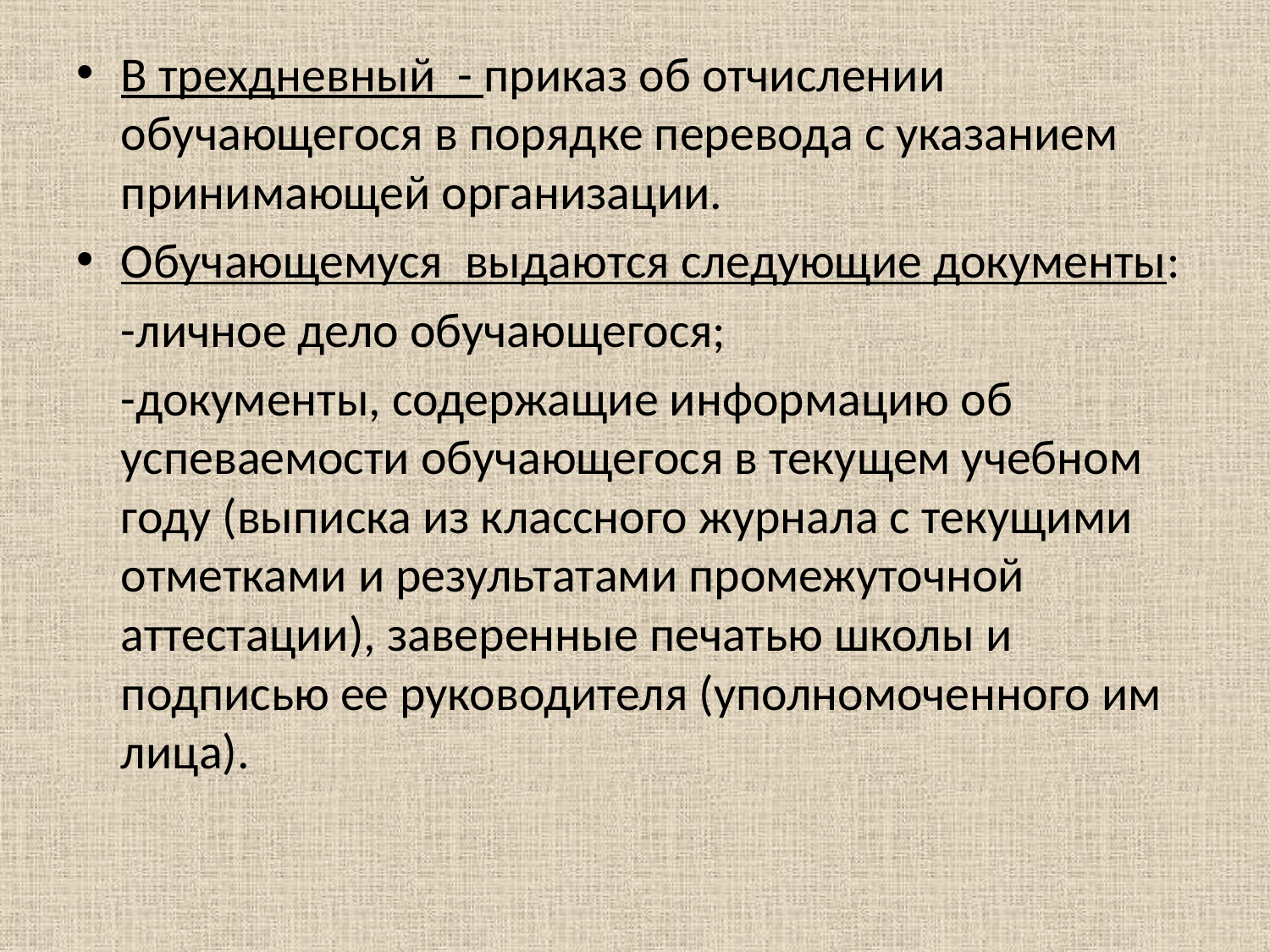

В трехдневный  - приказ об отчислении обучающегося в порядке перевода с указанием принимающей организации.
Обучающемуся  выдаются следующие документы:
	-личное дело обучающегося;
	-документы, содержащие информацию об успеваемости обучающегося в текущем учебном году (выписка из классного журнала с текущими отметками и результатами промежуточной аттестации), заверенные печатью школы и подписью ее руководителя (уполномоченного им лица).